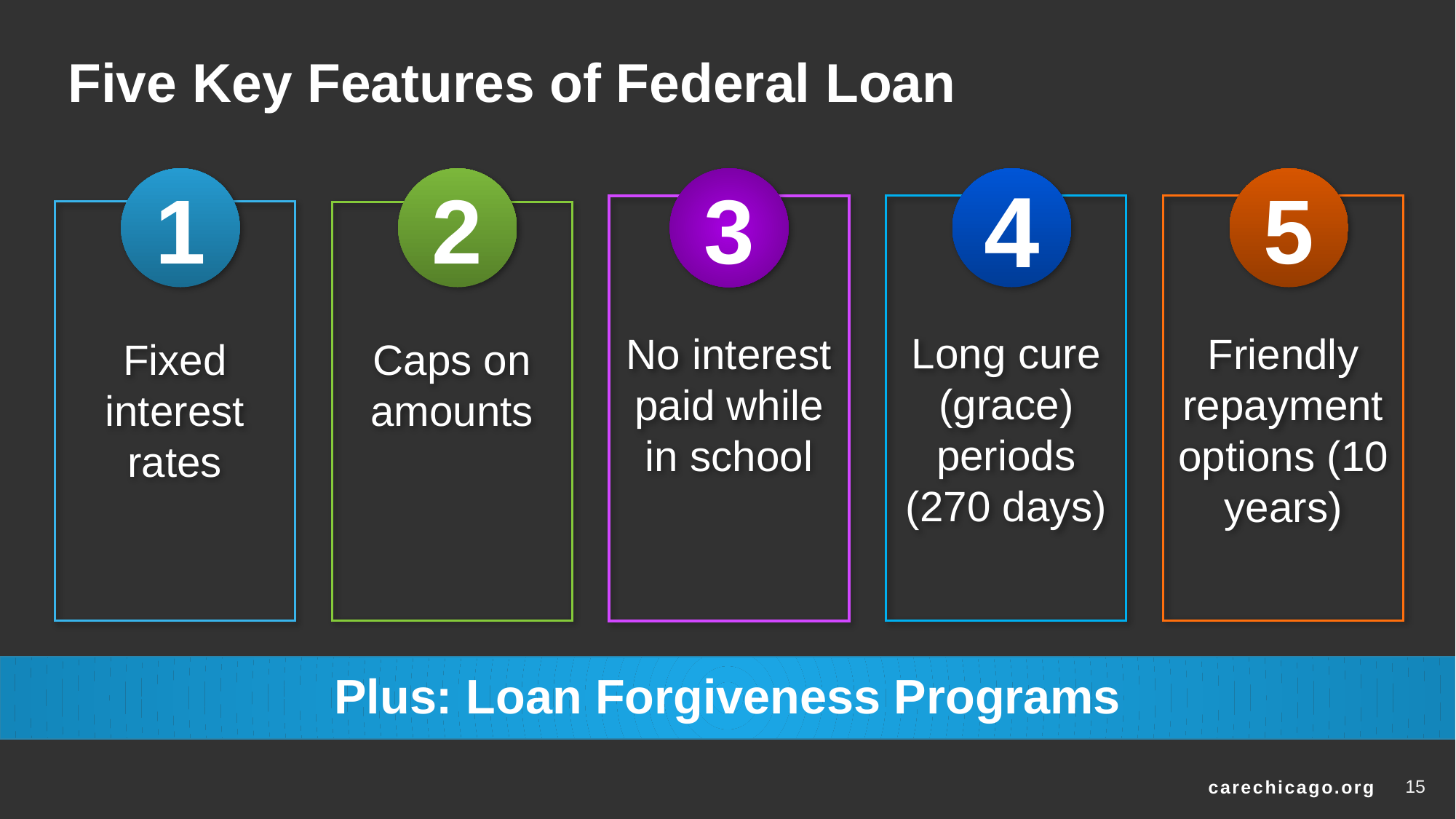

# Five Key Features of Federal Loan
3
No interest paid while in school
1
Fixed interest rates
2
Caps on amounts
4
Long cure (grace) periods (270 days)
5
Friendly repayment options (10 years)

Plus: Loan Forgiveness Programs
15